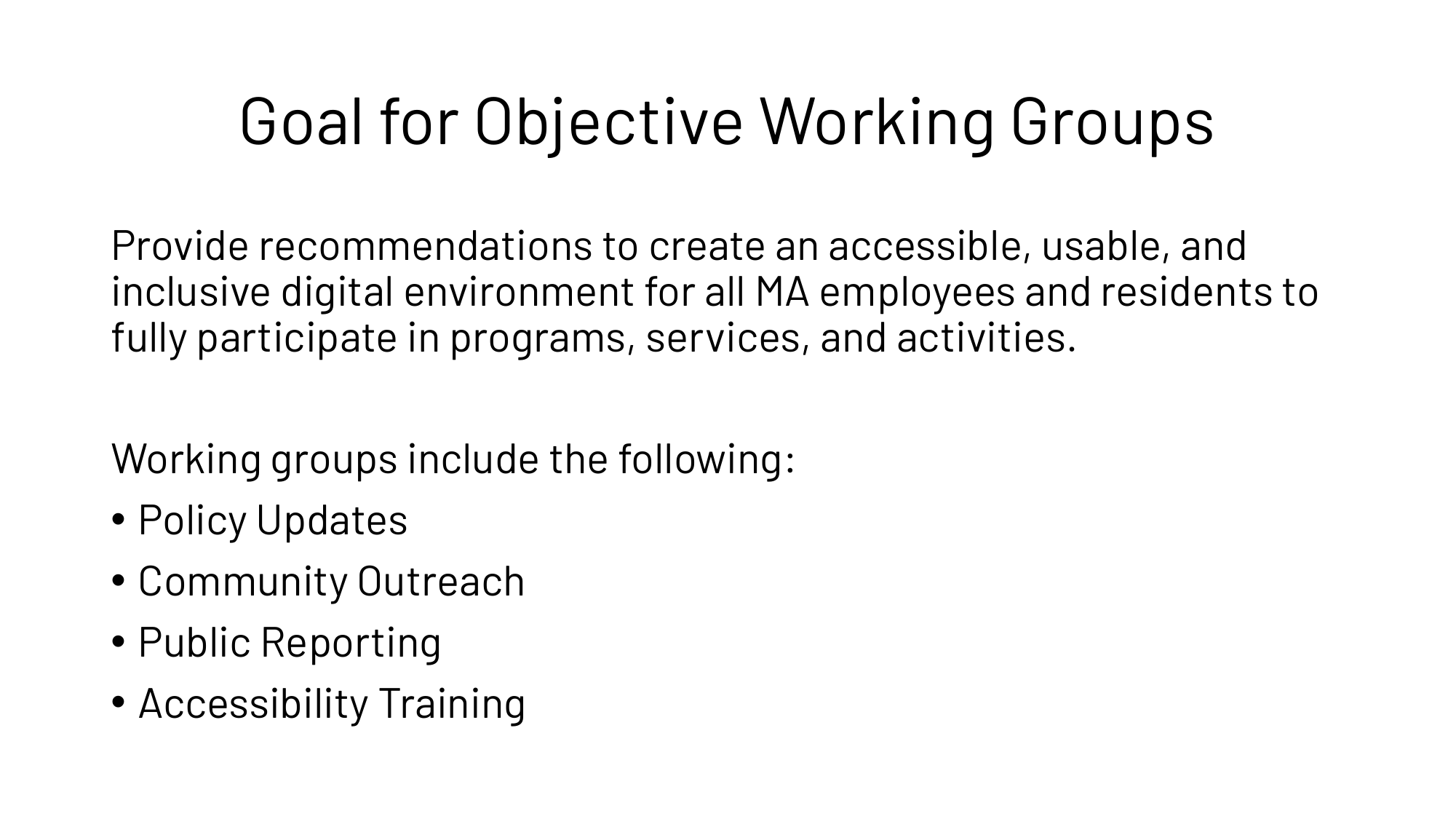

# Goal for Objective Working Groups
Provide recommendations to create an accessible, usable, and inclusive digital environment for all MA employees and residents to fully participate in programs, services, and activities.

Working groups include the following:
Policy Updates
Community Outreach
Public Reporting
Accessibility Training